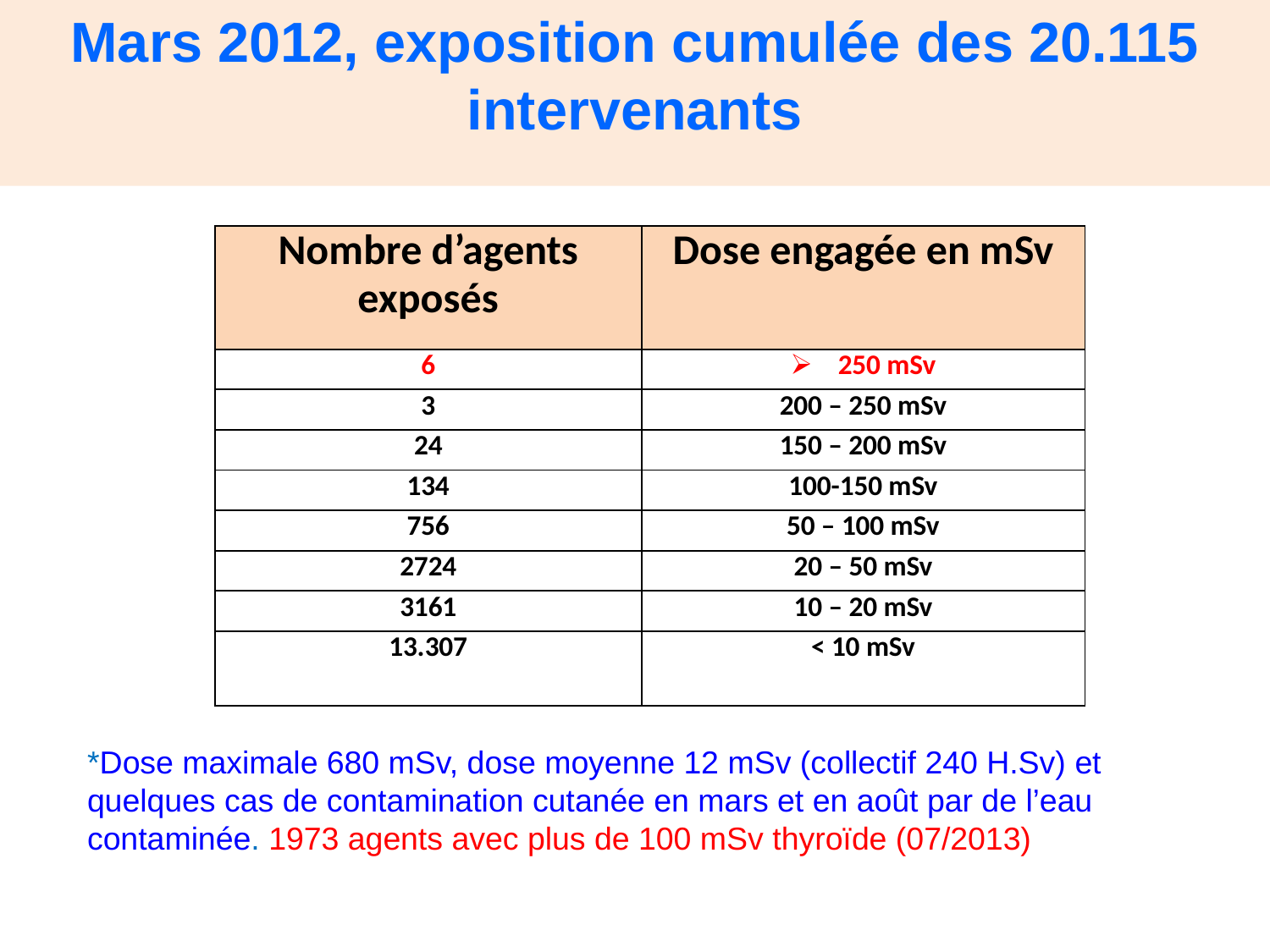

Mars 2012, exposition cumulée des 20.115 intervenants

| Nombre d’agents exposés | Dose engagée en mSv |
| --- | --- |
| 6 | 250 mSv |
| 3 | 200 – 250 mSv |
| 24 | 150 – 200 mSv |
| 134 | 100-150 mSv |
| 756 | 50 – 100 mSv |
| 2724 | 20 – 50 mSv |
| 3161 | 10 – 20 mSv |
| 13.307 | < 10 mSv |
*Dose maximale 680 mSv, dose moyenne 12 mSv (collectif 240 H.Sv) et quelques cas de contamination cutanée en mars et en août par de l’eau contaminée. 1973 agents avec plus de 100 mSv thyroïde (07/2013)